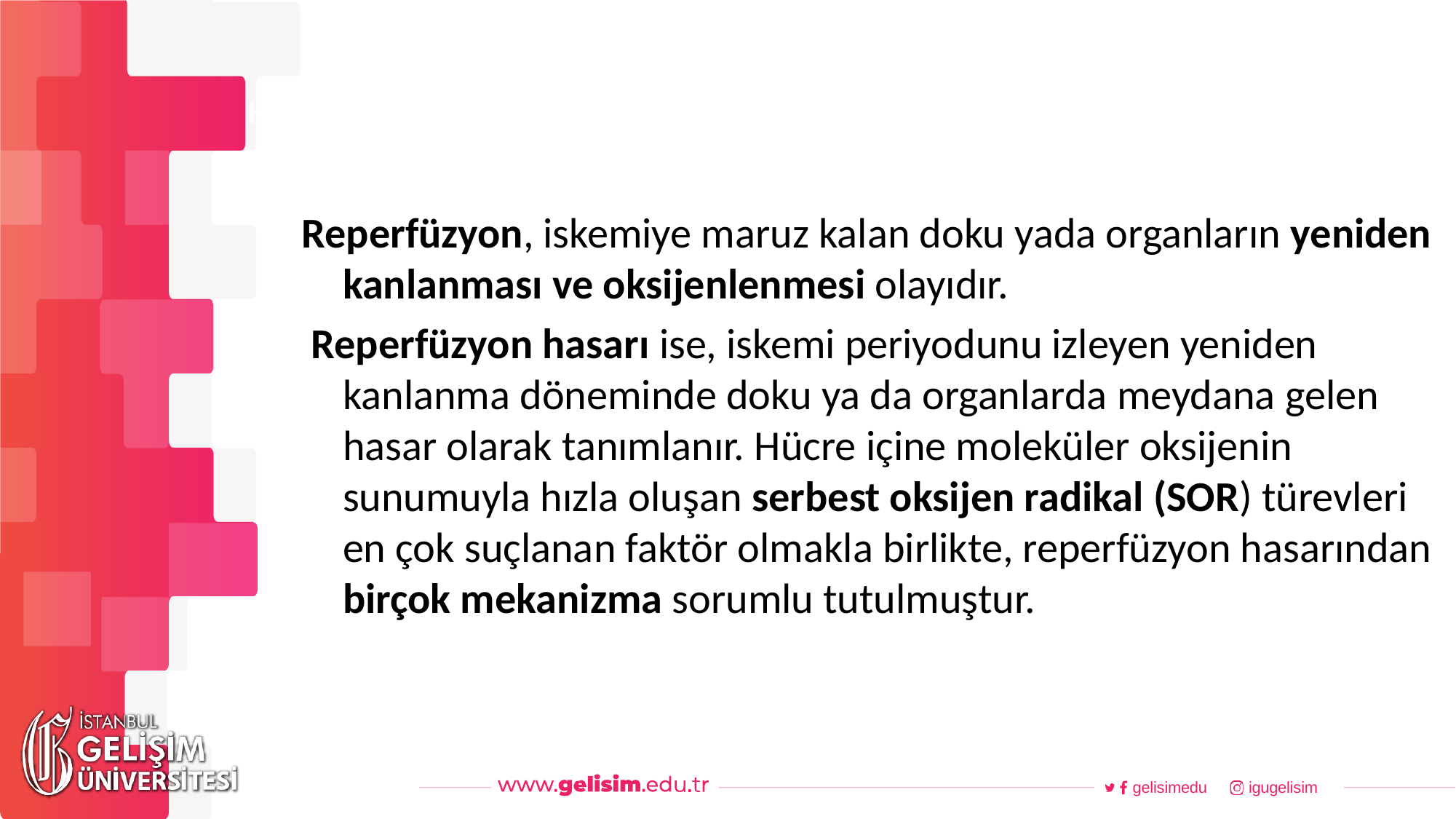

#
Haftalık Akış
Reperfüzyon, iskemiye maruz kalan doku yada organların yeniden kanlanması ve oksijenlenmesi olayıdır.
 Reperfüzyon hasarı ise, iskemi periyodunu izleyen yeniden kanlanma döneminde doku ya da organlarda meydana gelen hasar olarak tanımlanır. Hücre içine moleküler oksijenin sunumuyla hızla oluşan serbest oksijen radikal (SOR) türevleri en çok suçlanan faktör olmakla birlikte, reperfüzyon hasarından birçok mekanizma sorumlu tutulmuştur.

gelisimedu
igugelisim